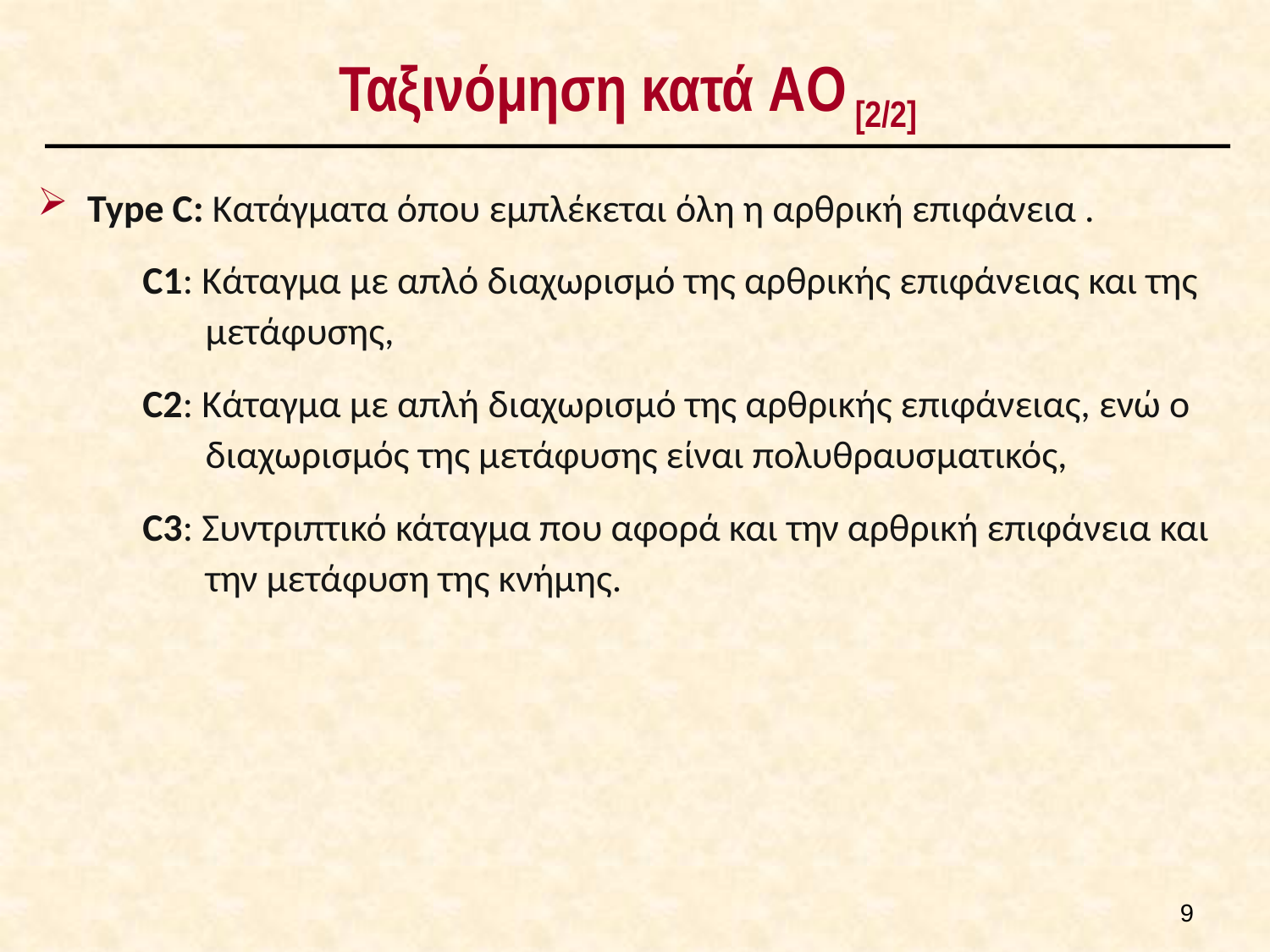

# Ταξινόμηση κατά AO [2/2]
Type C: Κατάγματα όπου εμπλέκεται όλη η αρθρική επιφάνεια .
C1: Κάταγμα με απλό διαχωρισμό της αρθρικής επιφάνειας και της μετάφυσης,
C2: Κάταγμα με απλή διαχωρισμό της αρθρικής επιφάνειας, ενώ ο διαχωρισμός της μετάφυσης είναι πολυθραυσματικός,
C3: Συντριπτικό κάταγμα που αφορά και την αρθρική επιφάνεια και την μετάφυση της κνήμης.
9